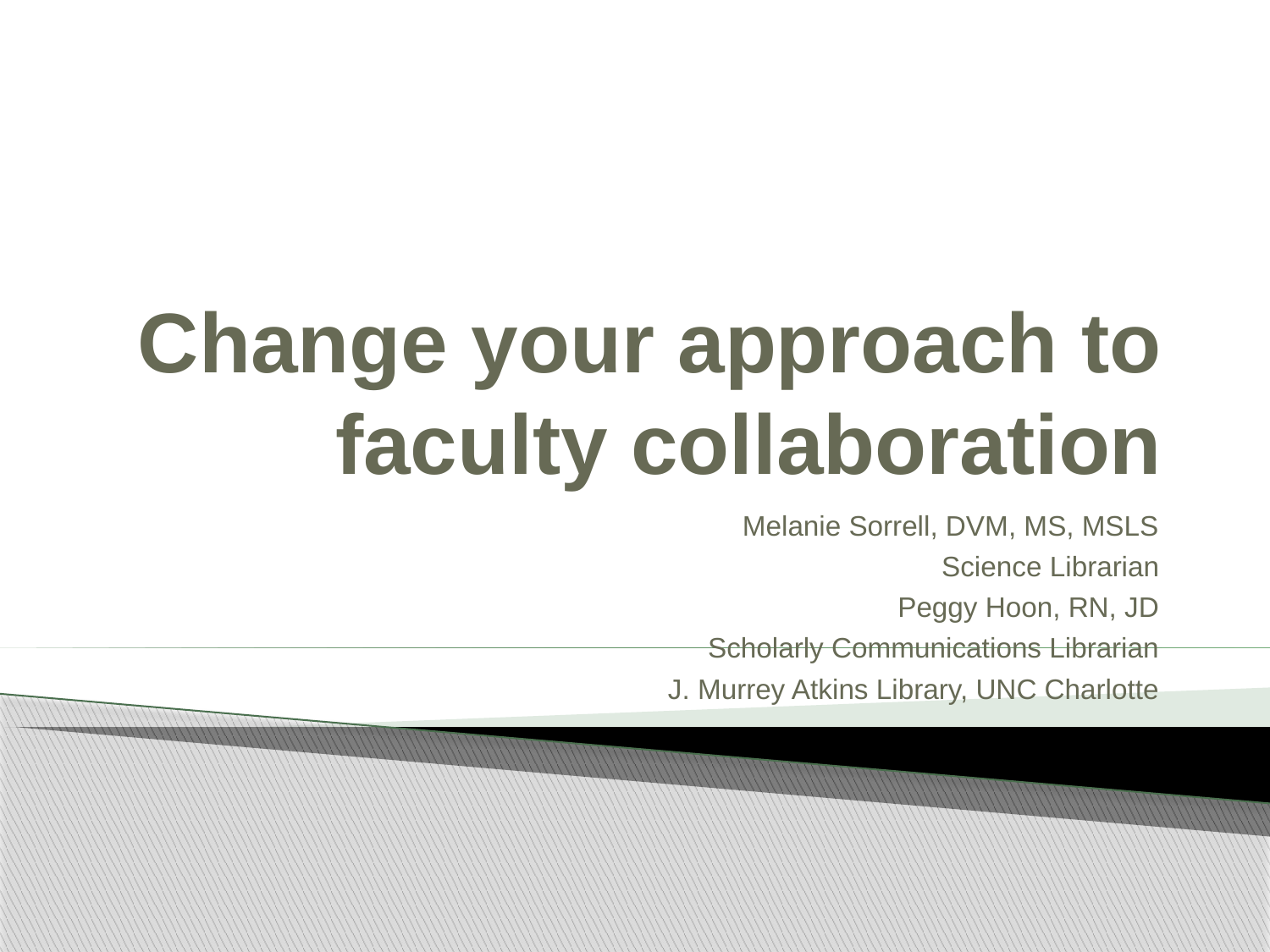

# Change your approach to faculty collaboration
Melanie Sorrell, DVM, MS, MSLS
Science Librarian
Peggy Hoon, RN, JD
Scholarly Communications Librarian
J. Murrey Atkins Library, UNC Charlotte